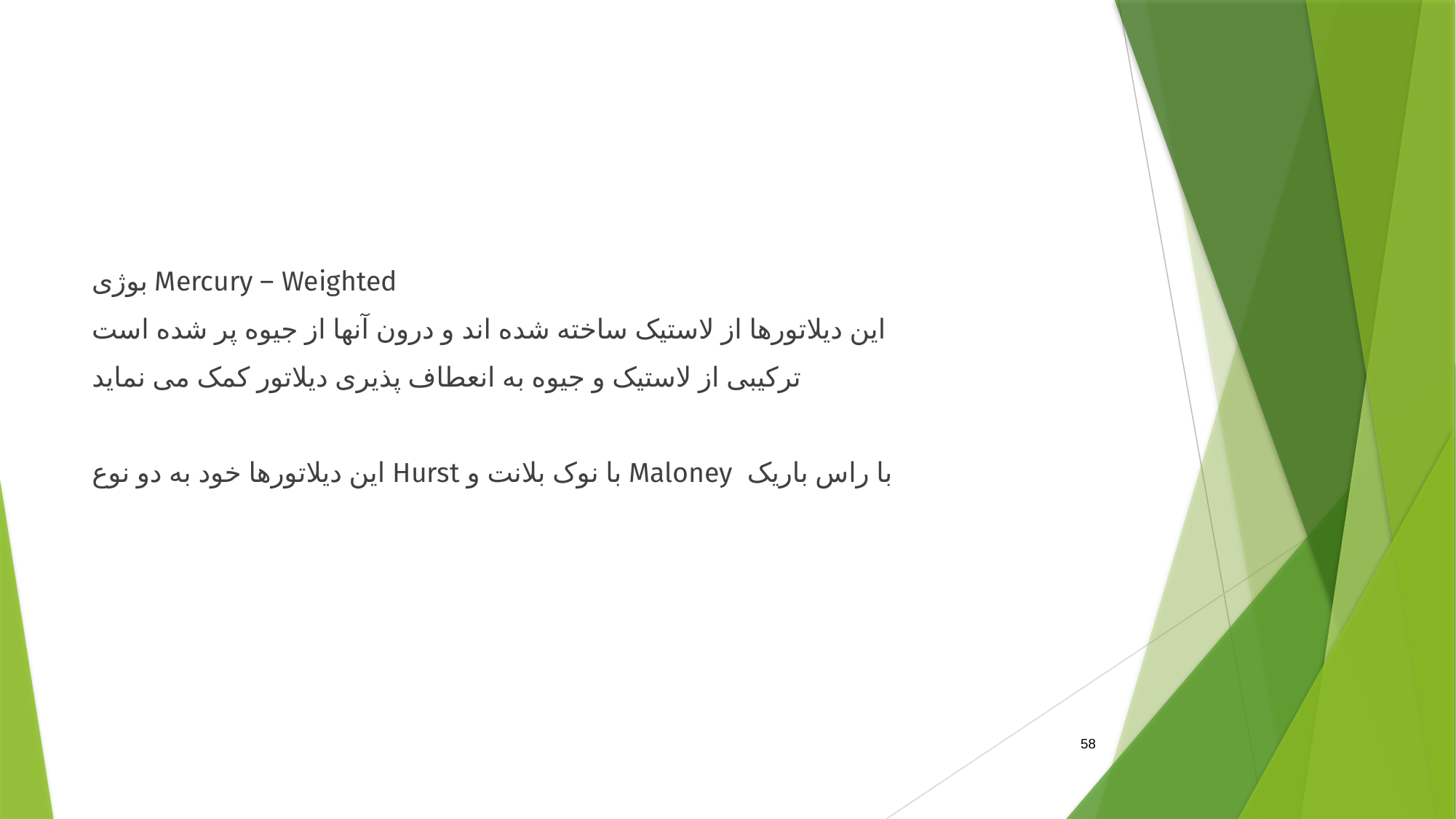

#
بوژی Mercury – Weighted
این دیلاتورها از لاستیک ساخته شده اند و درون آنها از جیوه پر شده است
ترکیبی از لاستیک و جیوه به انعطاف پذیری دیلاتور کمک می نماید

این دیلاتورها خود به دو نوع Hurst با نوک بلانت و Maloney  با راس باریک
58